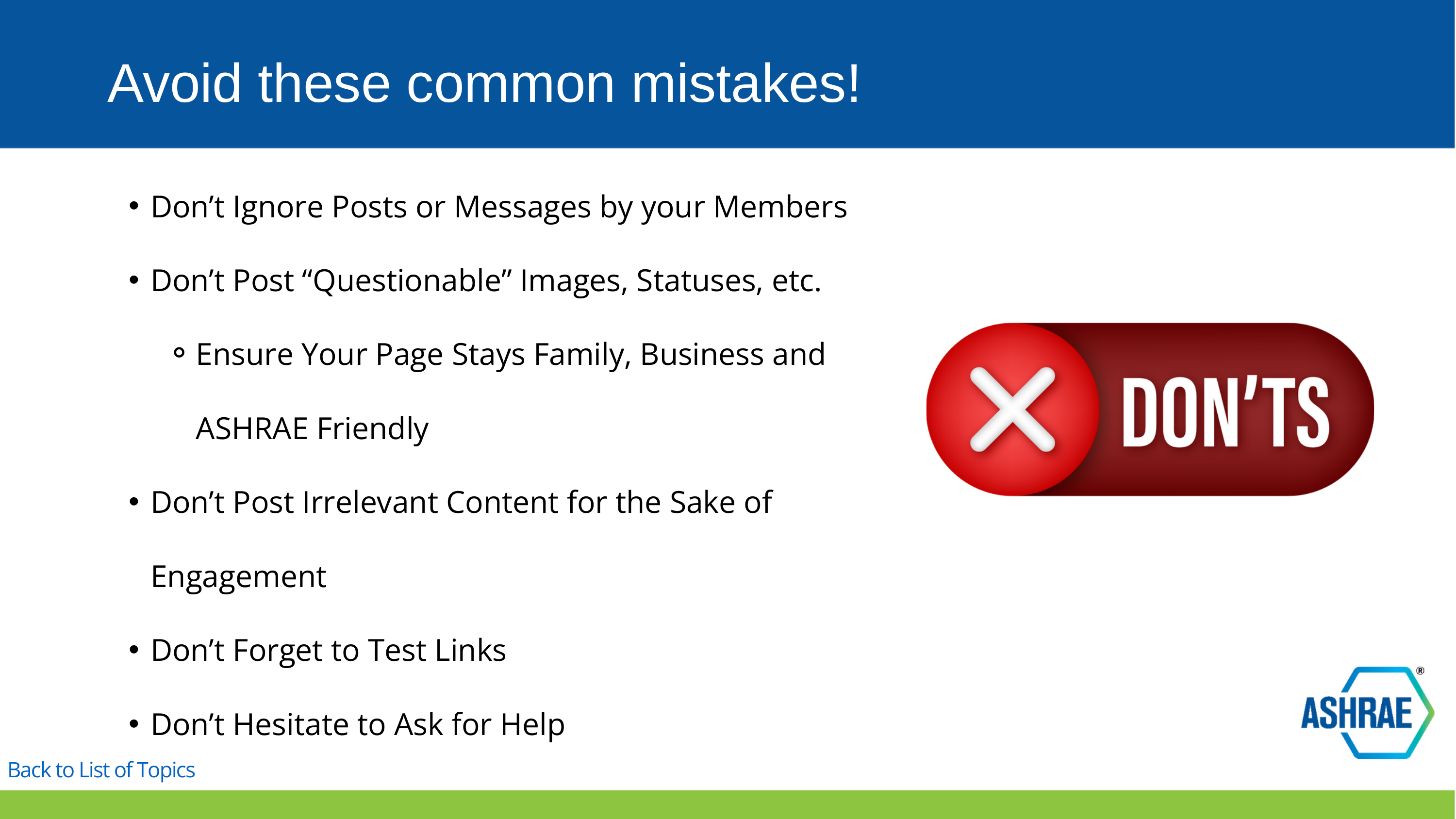

Avoid these common mistakes!
Don’t Ignore Posts or Messages by your Members
Don’t Post “Questionable” Images, Statuses, etc.
Ensure Your Page Stays Family, Business and ASHRAE Friendly
Don’t Post Irrelevant Content for the Sake of Engagement
Don’t Forget to Test Links
Don’t Hesitate to Ask for Help

Back to List of Topics